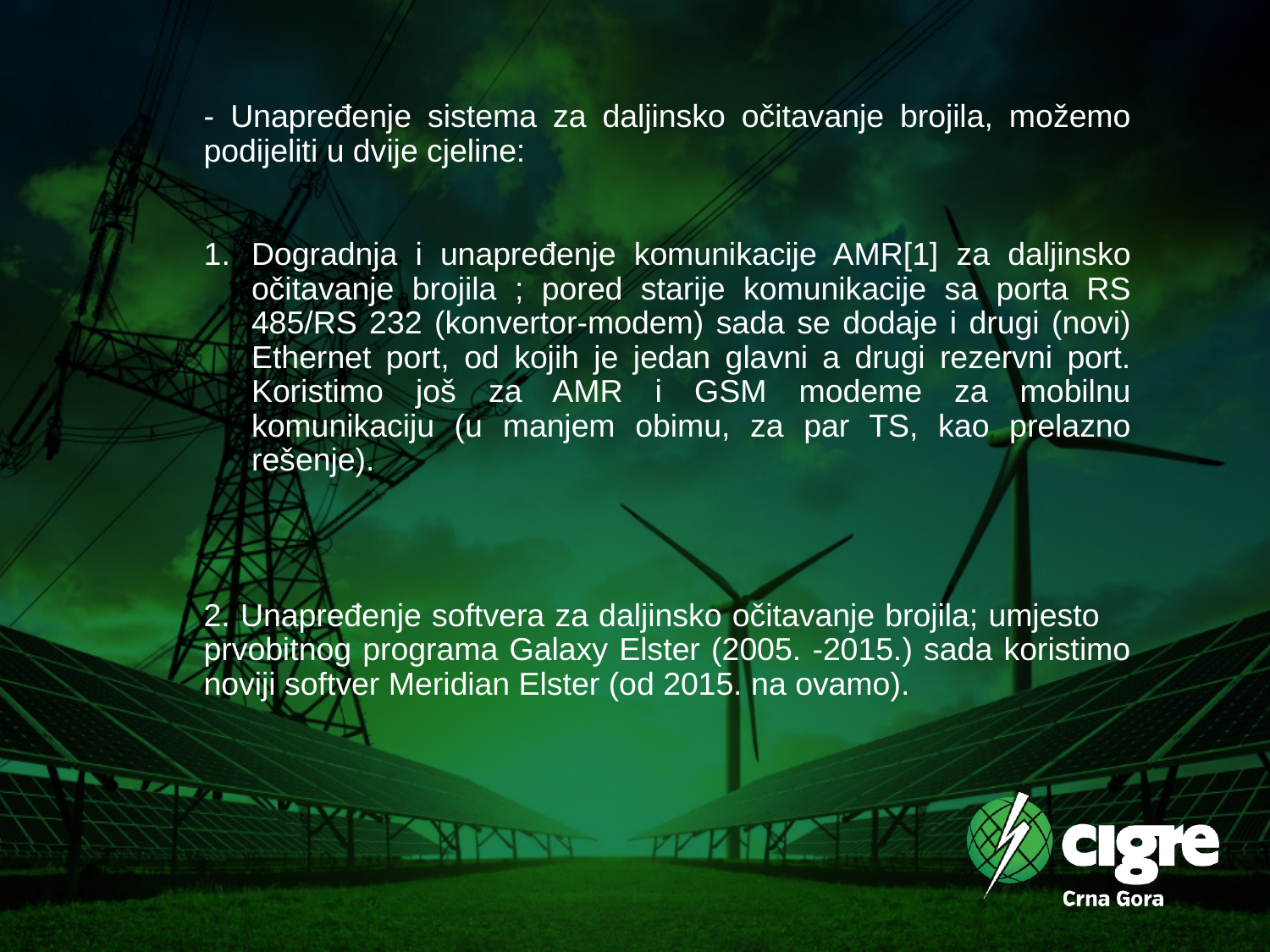

- Unapređenje sistema za daljinsko očitavanje brojila, možemo podijeliti u dvije cjeline:

Dogradnja i unapređenje komunikacije AMR[1] za daljinsko očitavanje brojila ; pored starije komunikacije sa porta RS 485/RS 232 (konvertor-modem) sada se dodaje i drugi (novi) Ethernet port, od kojih je jedan glavni a drugi rezervni port. Koristimo još za AMR i GSM modeme za mobilnu komunikaciju (u manjem obimu, za par TS, kao prelazno rešenje).

2. Unapređenje softvera za daljinsko očitavanje brojila; umjesto    prvobitnog programa Galaxy Elster (2005. -2015.) sada koristimo noviji softver Meridian Elster (od 2015. na ovamo).